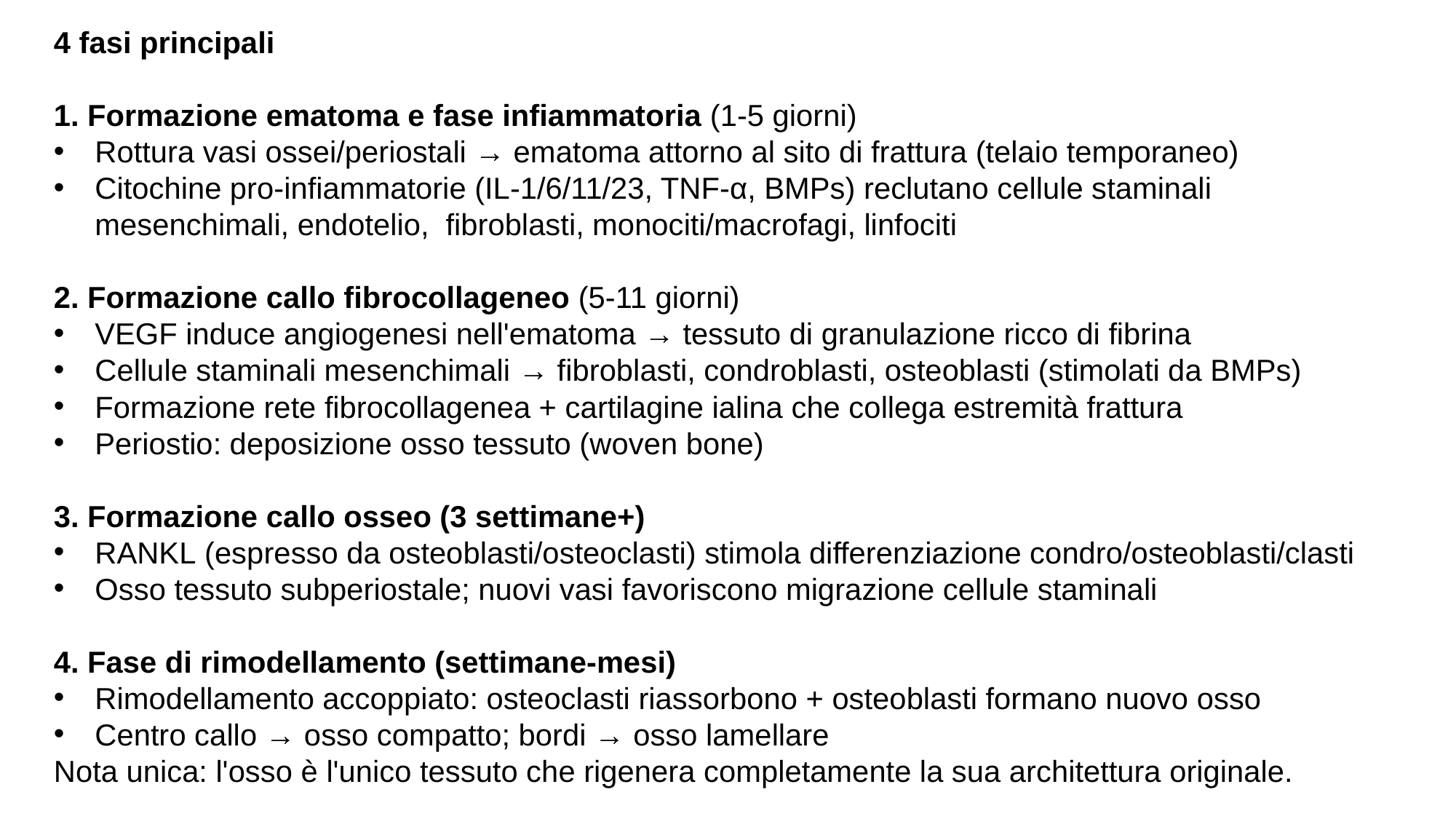

4 fasi principali

1. Formazione ematoma e fase infiammatoria (1-5 giorni)
Rottura vasi ossei/periostali → ematoma attorno al sito di frattura (telaio temporaneo)
Citochine pro-infiammatorie (IL-1/6/11/23, TNF-α, BMPs) reclutano cellule staminali mesenchimali, endotelio,  fibroblasti, monociti/macrofagi, linfociti

2. Formazione callo fibrocollageneo (5-11 giorni)
VEGF induce angiogenesi nell'ematoma → tessuto di granulazione ricco di fibrina
Cellule staminali mesenchimali → fibroblasti, condroblasti, osteoblasti (stimolati da BMPs)
Formazione rete fibrocollagenea + cartilagine ialina che collega estremità frattura
Periostio: deposizione osso tessuto (woven bone)

3. Formazione callo osseo (3 settimane+)
RANKL (espresso da osteoblasti/osteoclasti) stimola differenziazione condro/osteoblasti/clasti
Osso tessuto subperiostale; nuovi vasi favoriscono migrazione cellule staminali

4. Fase di rimodellamento (settimane-mesi)
Rimodellamento accoppiato: osteoclasti riassorbono + osteoblasti formano nuovo osso
Centro callo → osso compatto; bordi → osso lamellare
Nota unica: l'osso è l'unico tessuto che rigenera completamente la sua architettura originale.